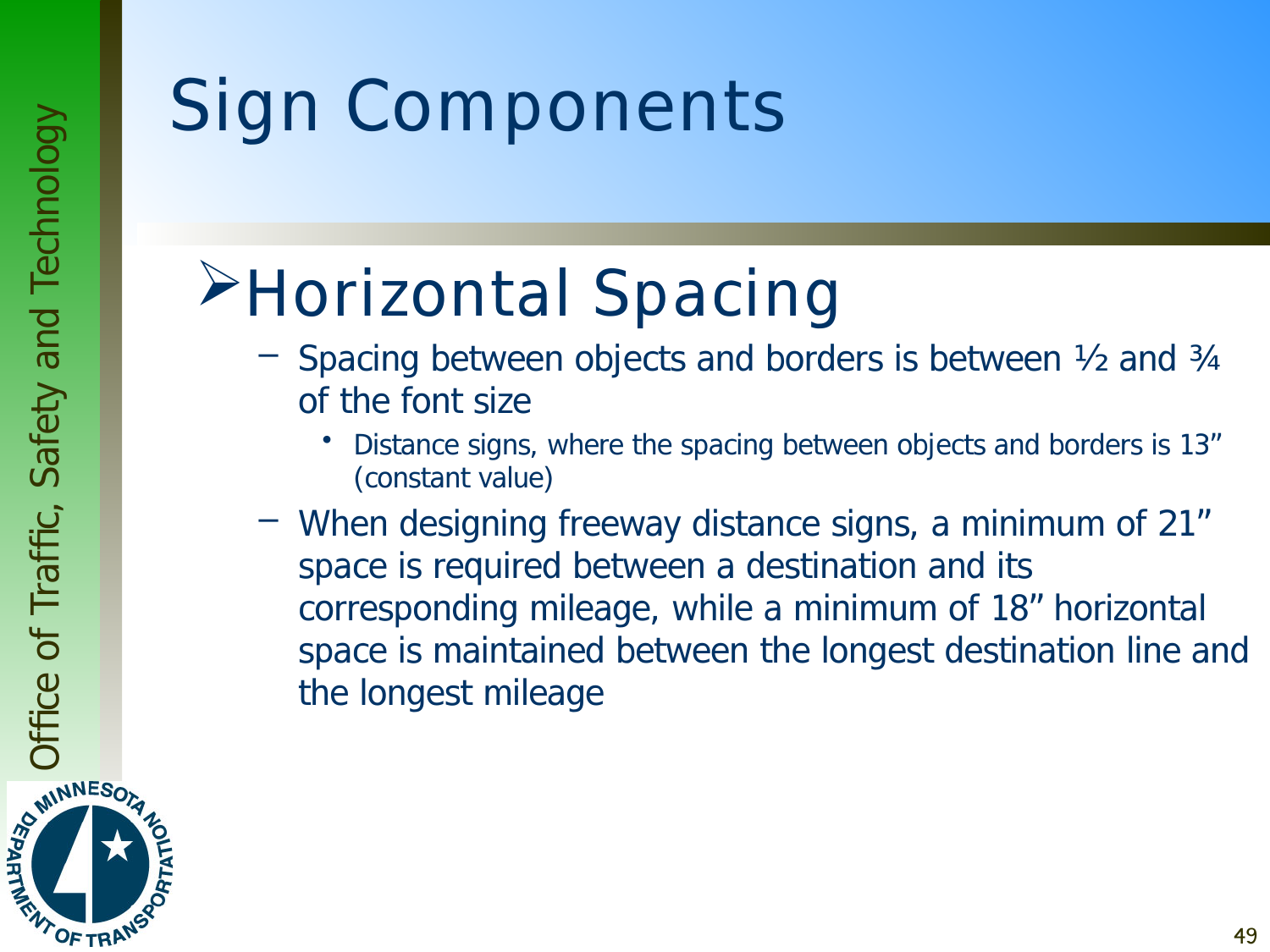

# Sign Components
Horizontal Spacing
Spacing between objects and borders is between ½ and ¾ of the font size
Distance signs, where the spacing between objects and borders is 13” (constant value)
When designing freeway distance signs, a minimum of 21” space is required between a destination and its corresponding mileage, while a minimum of 18” horizontal space is maintained between the longest destination line and the longest mileage